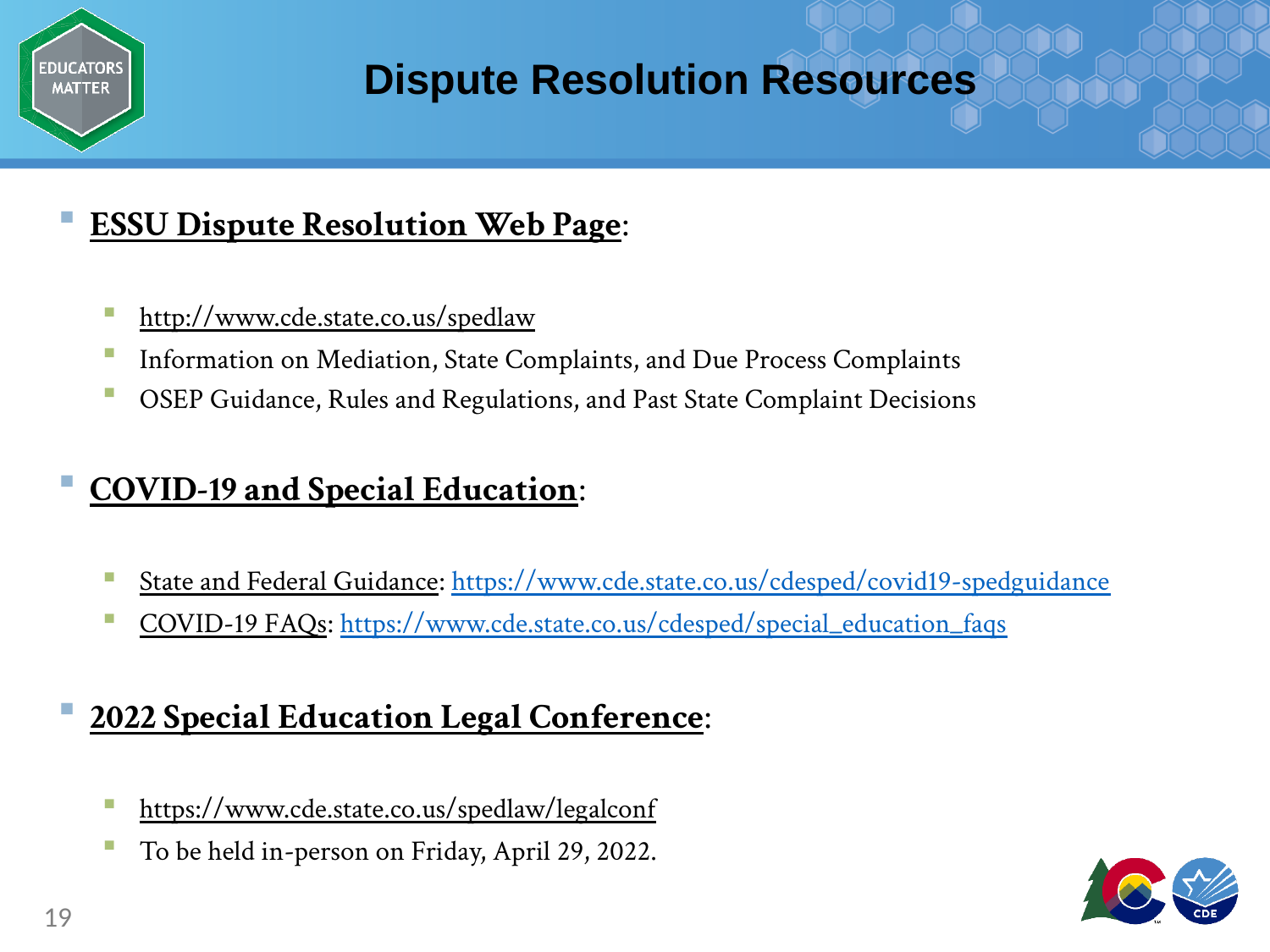

# Dispute Resolution Resources
ESSU Dispute Resolution Web Page:

http://www.cde.state.co.us/spedlaw
Information on Mediation, State Complaints, and Due Process Complaints
OSEP Guidance, Rules and Regulations, and Past State Complaint Decisions

COVID-19 and Special Education:

State and Federal Guidance: https://www.cde.state.co.us/cdesped/covid19-spedguidance
COVID-19 FAQs: https://www.cde.state.co.us/cdesped/special_education_faqs

2022 Special Education Legal Conference:

https://www.cde.state.co.us/spedlaw/legalconf
To be held in-person on Friday, April 29, 2022.

19